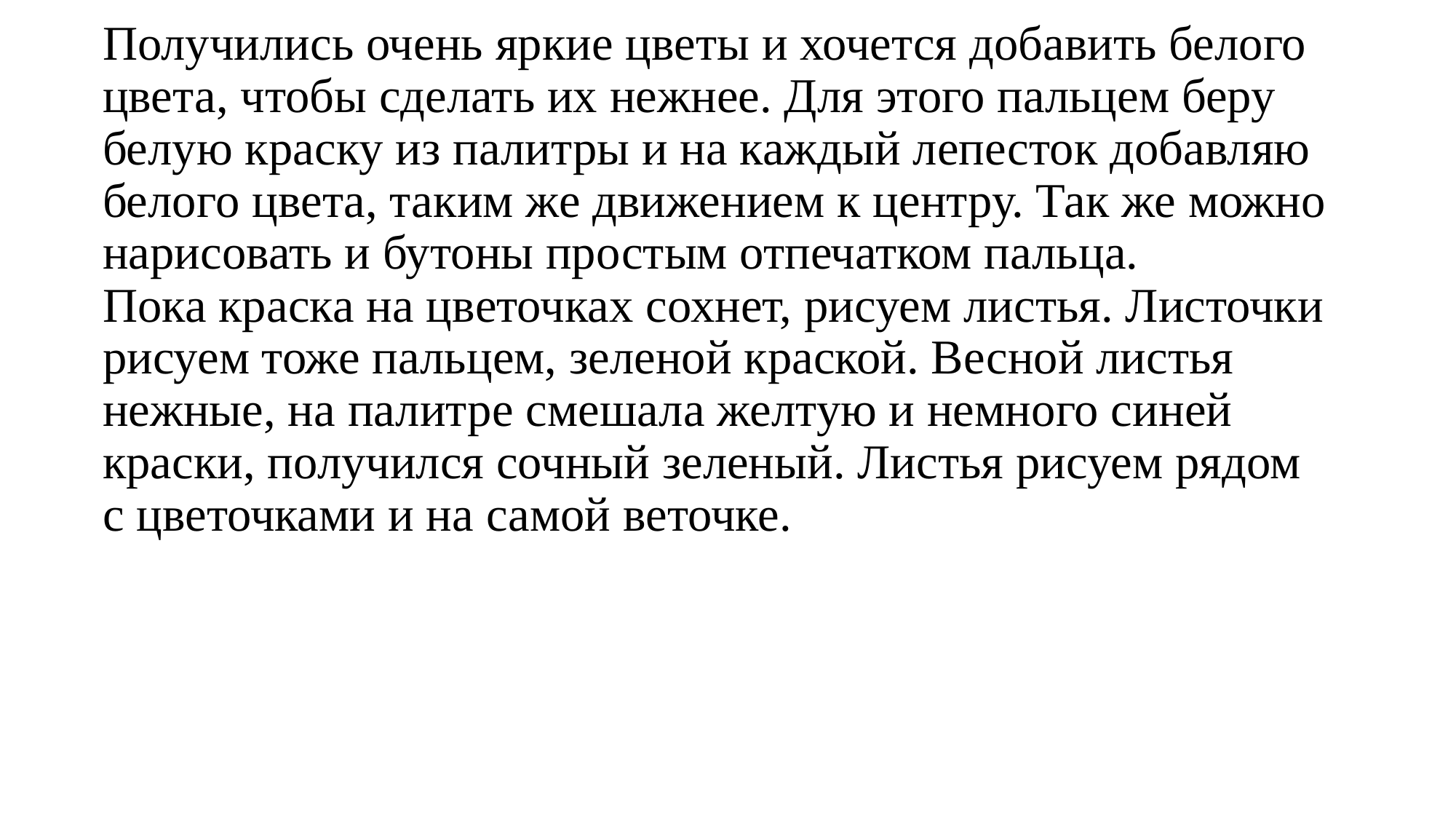

# Получились очень яркие цветы и хочется добавить белого цвета, чтобы сделать их нежнее. Для этого пальцем беру белую краску из палитры и на каждый лепесток добавляю белого цвета, таким же движением к центру. Так же можно нарисовать и бутоны простым отпечатком пальца. Пока краска на цветочках сохнет, рисуем листья. Листочки рисуем тоже пальцем, зеленой краской. Весной листья нежные, на палитре смешала желтую и немного синей краски, получился сочный зеленый. Листья рисуем рядом с цветочками и на самой веточке.